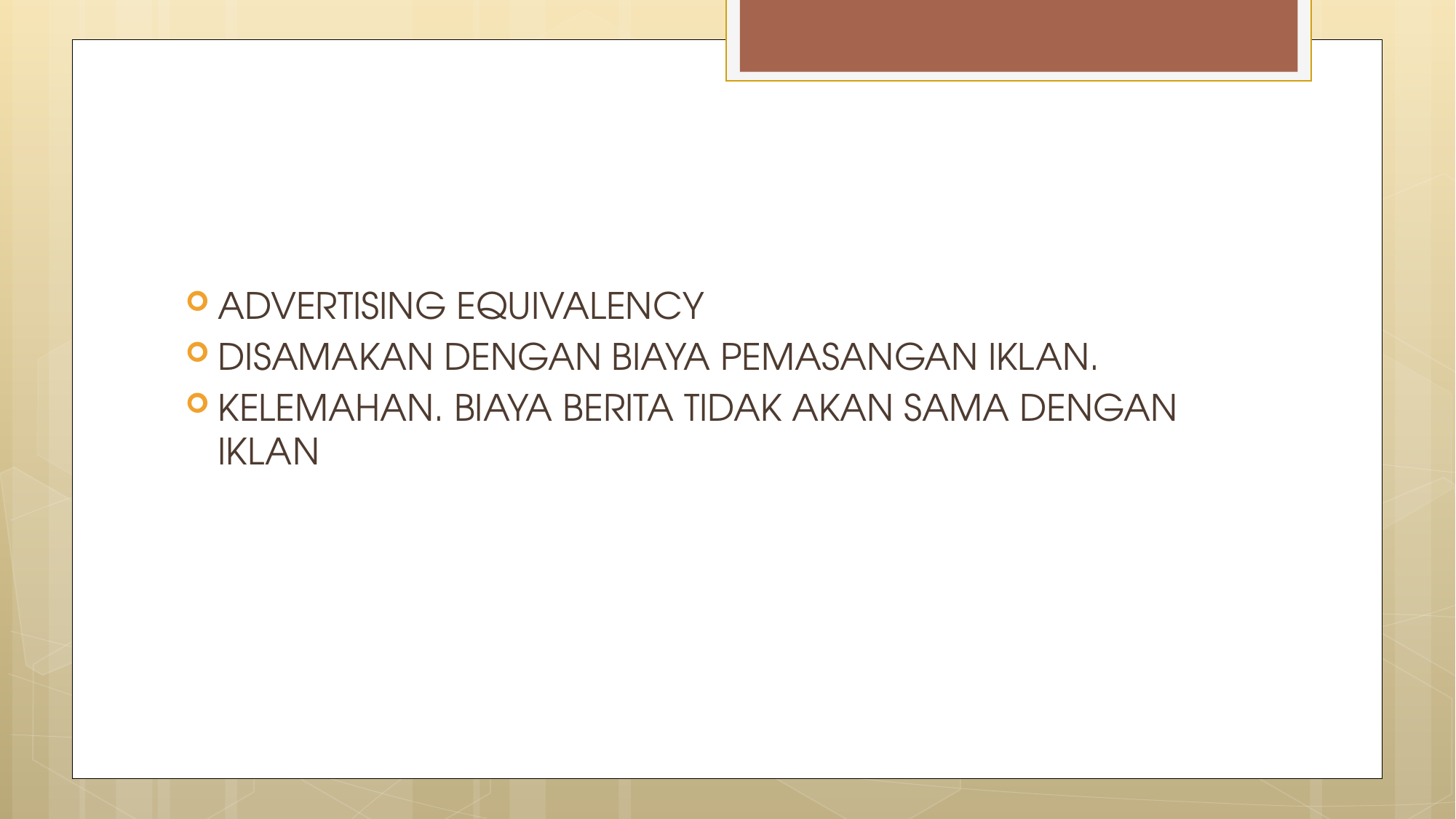

#
ADVERTISING EQUIVALENCY
DISAMAKAN DENGAN BIAYA PEMASANGAN IKLAN.
KELEMAHAN. BIAYA BERITA TIDAK AKAN SAMA DENGAN IKLAN